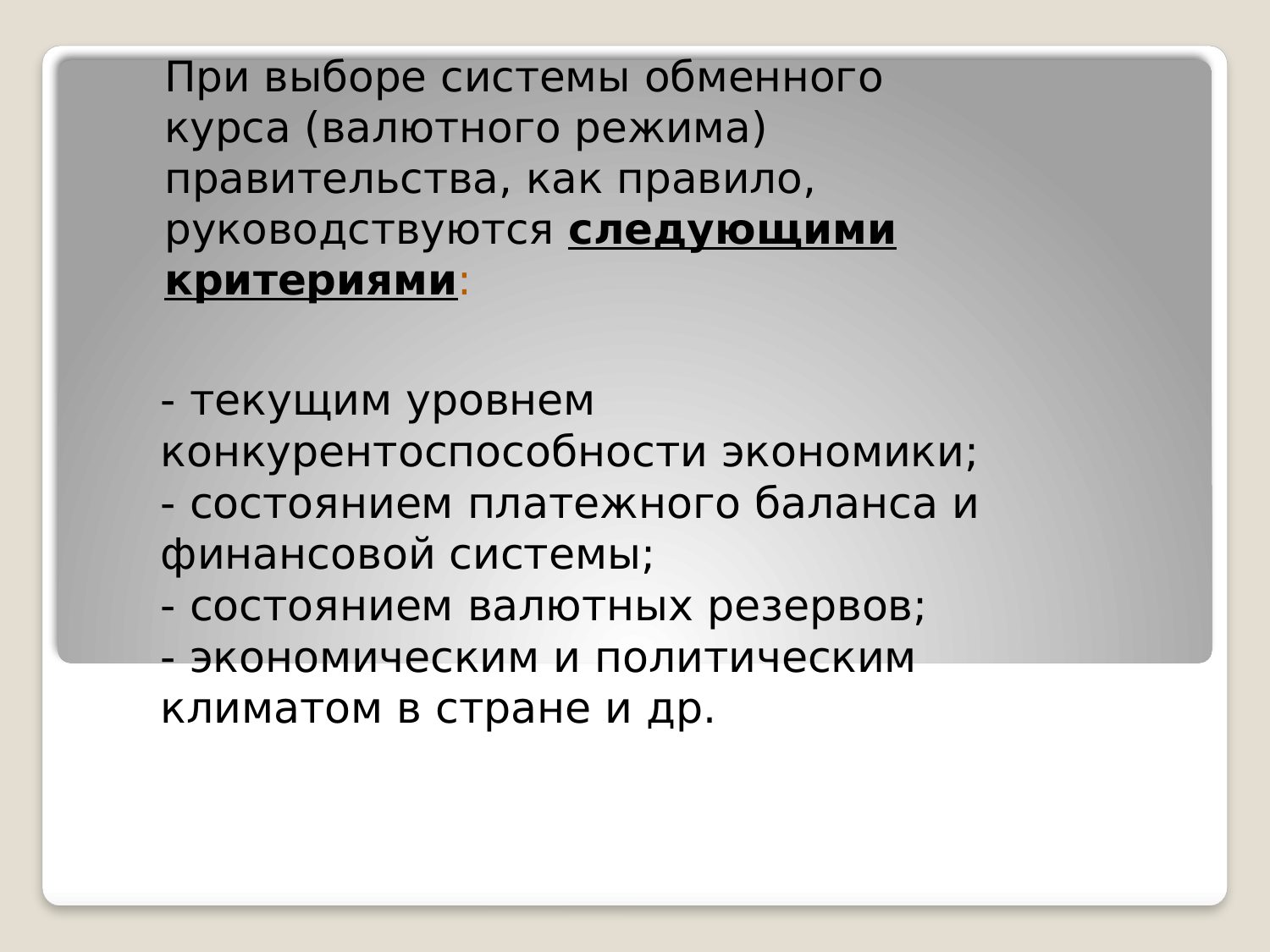

При выборе системы обменного курса (валютного режима) правительства, как правило, руководствуются следующими критериями:
# - текущим уровнем конкурентоспособности экономики; - состоянием платежного баланса и финансовой системы; - состоянием валютных резервов; - экономическим и политическим климатом в стране и др.